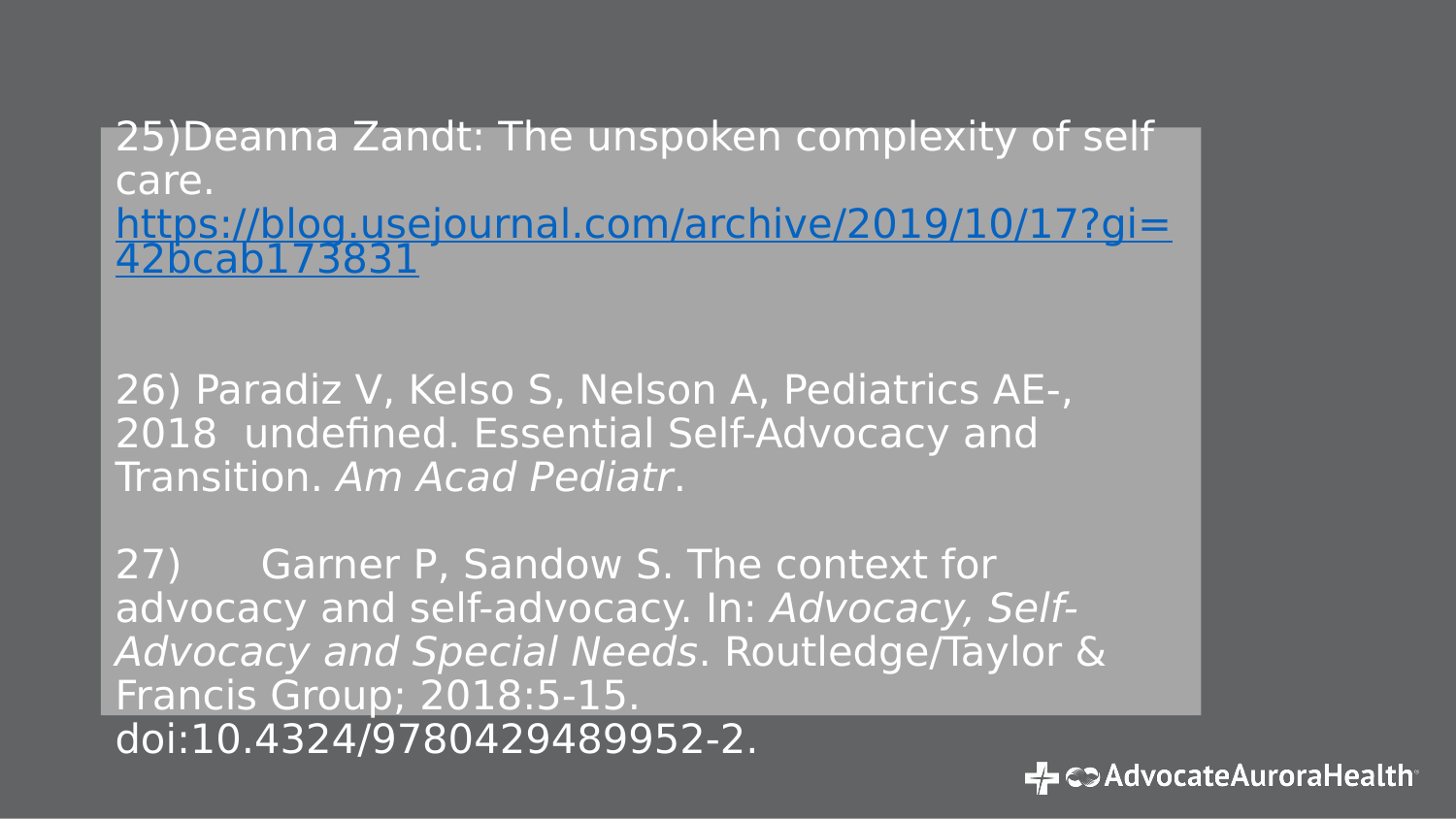

# 25)Deanna Zandt: The unspoken complexity of self care. https://blog.usejournal.com/archive/2019/10/17?gi=42bcab173831 26) Paradiz V, Kelso S, Nelson A, Pediatrics AE-, 2018  undefined. Essential Self-Advocacy and Transition. Am Acad Pediatr. 27) 	Garner P, Sandow S. The context for advocacy and self-advocacy. In: Advocacy, Self-Advocacy and Special Needs. Routledge/Taylor & Francis Group; 2018:5-15. doi:10.4324/9780429489952-2.